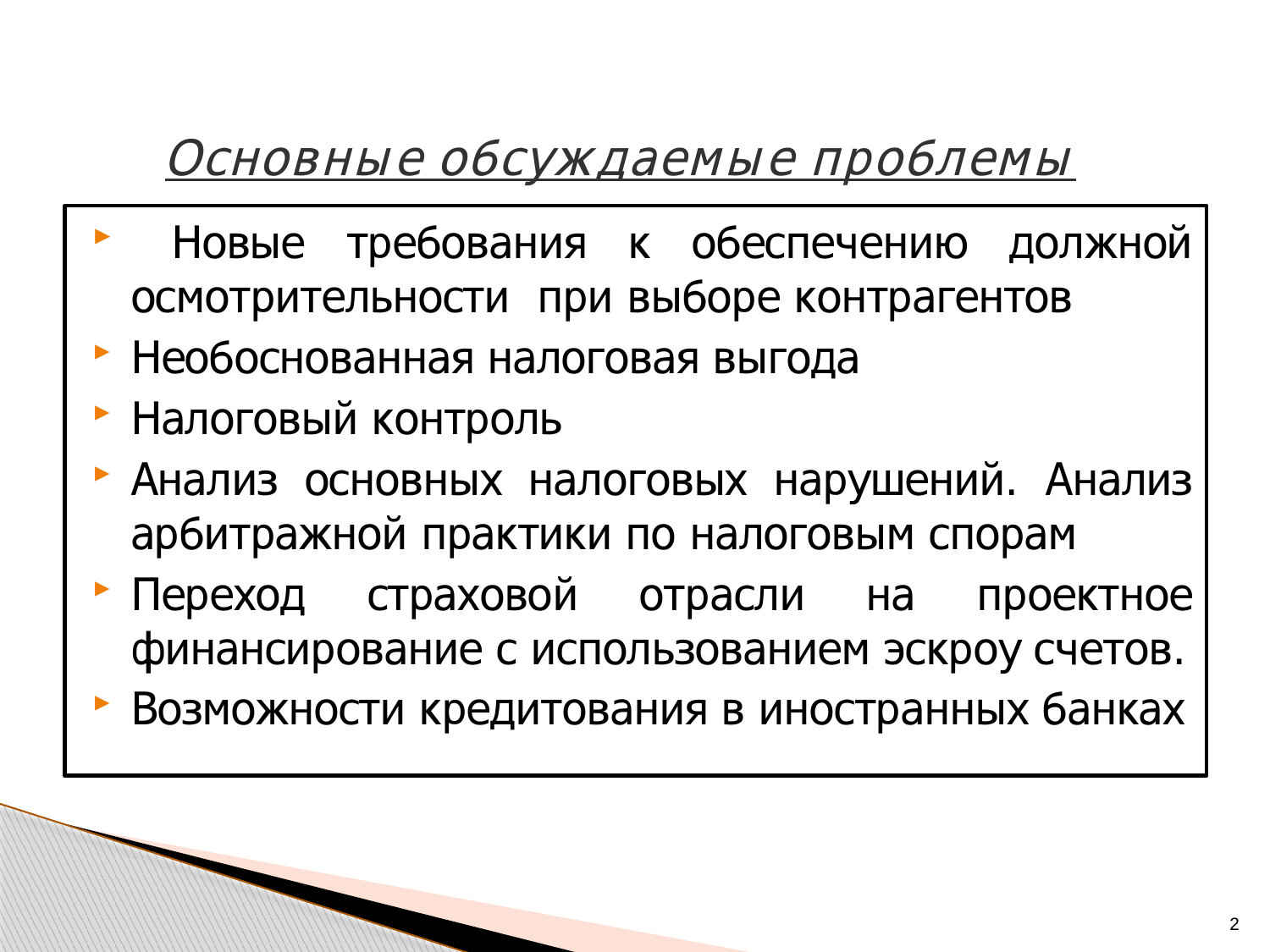

# Основные обсуждаемые проблемы
 Новые требования к обеспечению должной осмотрительности  при выборе контрагентов
Необоснованная налоговая выгода
Налоговый контроль
Анализ основных налоговых нарушений. Анализ арбитражной практики по налоговым спорам
Переход страховой отрасли на проектное финансирование с использованием эскроу счетов.
Возможности кредитования в иностранных банках

2